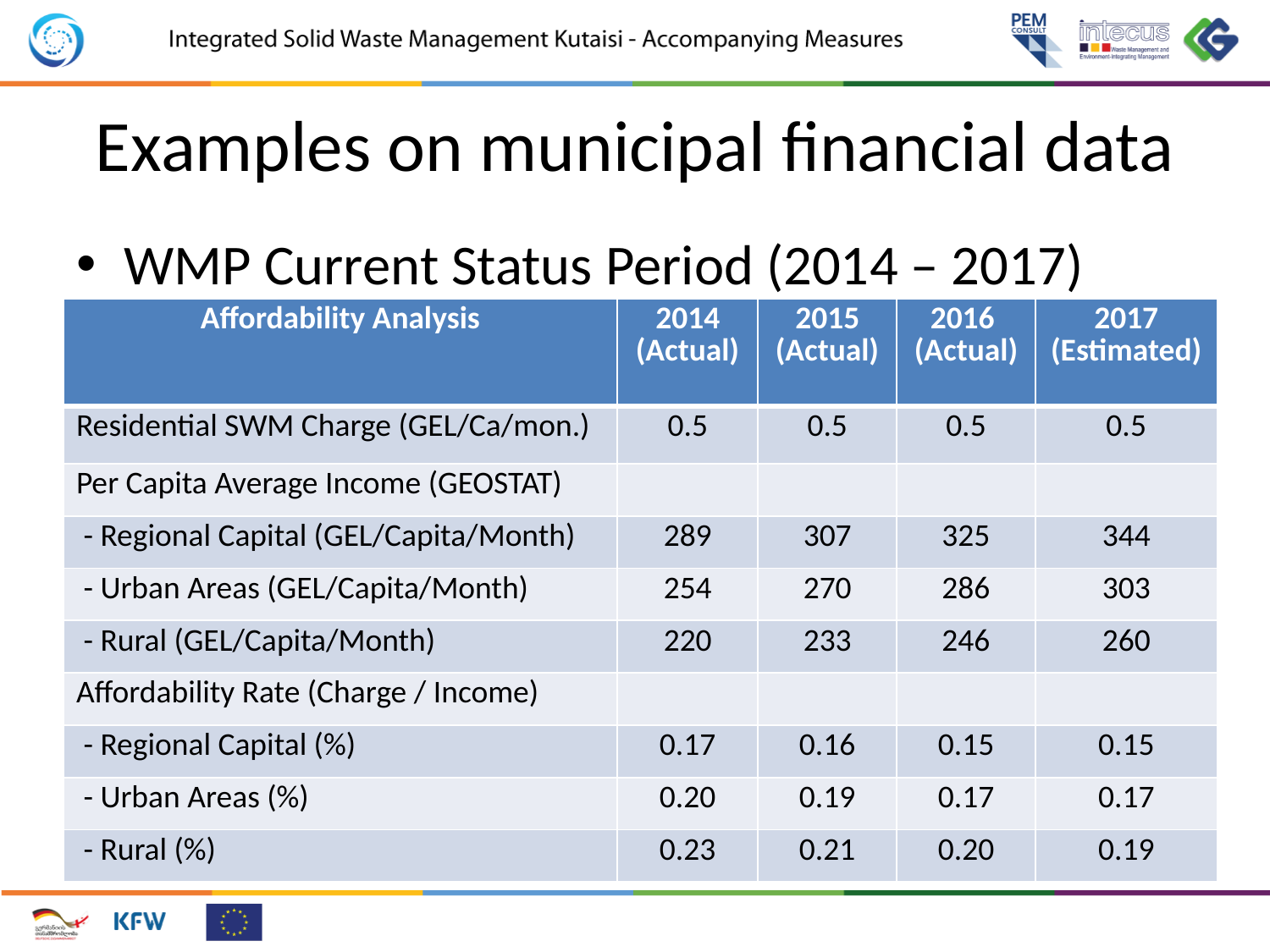

# Examples on municipal financial data
WMP Current Status Period (2014 – 2017)
| Affordability Analysis | 2014 (Actual) | 2015 (Actual) | 2016 (Actual) | 2017 (Estimated) |
| --- | --- | --- | --- | --- |
| Residential SWM Charge (GEL/Ca/mon.) | 0.5 | 0.5 | 0.5 | 0.5 |
| Per Capita Average Income (GEOSTAT) |  |  |  |  |
| - Regional Capital (GEL/Capita/Month) | 289 | 307 | 325 | 344 |
| - Urban Areas (GEL/Capita/Month) | 254 | 270 | 286 | 303 |
| - Rural (GEL/Capita/Month) | 220 | 233 | 246 | 260 |
| Affordability Rate (Charge / Income) |  |  |  |  |
| - Regional Capital (%) | 0.17 | 0.16 | 0.15 | 0.15 |
| - Urban Areas (%) | 0.20 | 0.19 | 0.17 | 0.17 |
| - Rural (%) | 0.23 | 0.21 | 0.20 | 0.19 |